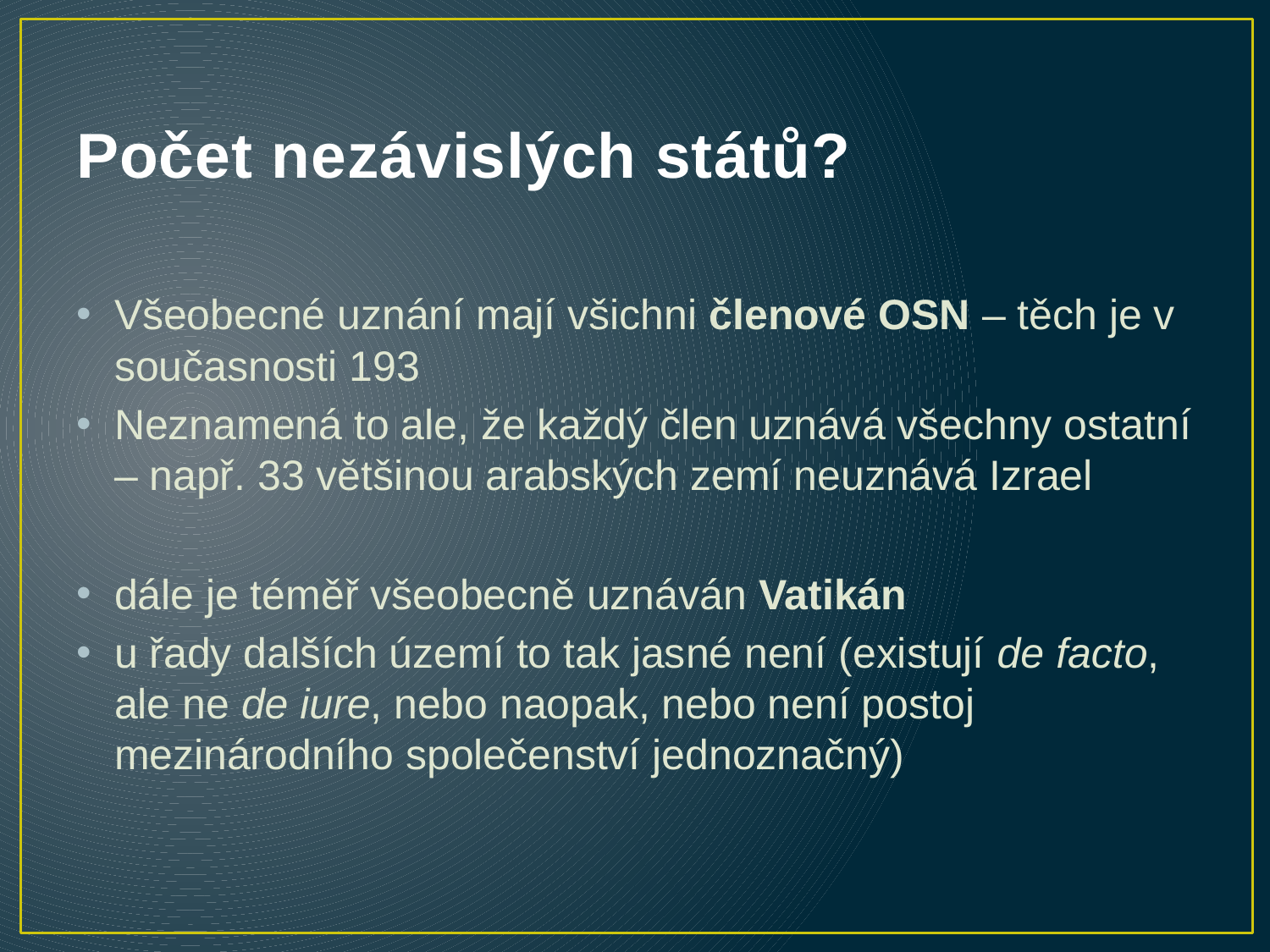

# Počet nezávislých států?

Všeobecné uznání mají všichni členové OSN – těch je v současnosti 193
Neznamená to ale, že každý člen uznává všechny ostatní – např. 33 většinou arabských zemí neuznává Izrael

dále je téměř všeobecně uznáván Vatikán
u řady dalších území to tak jasné není (existují de facto, ale ne de iure, nebo naopak, nebo není postoj mezinárodního společenství jednoznačný)